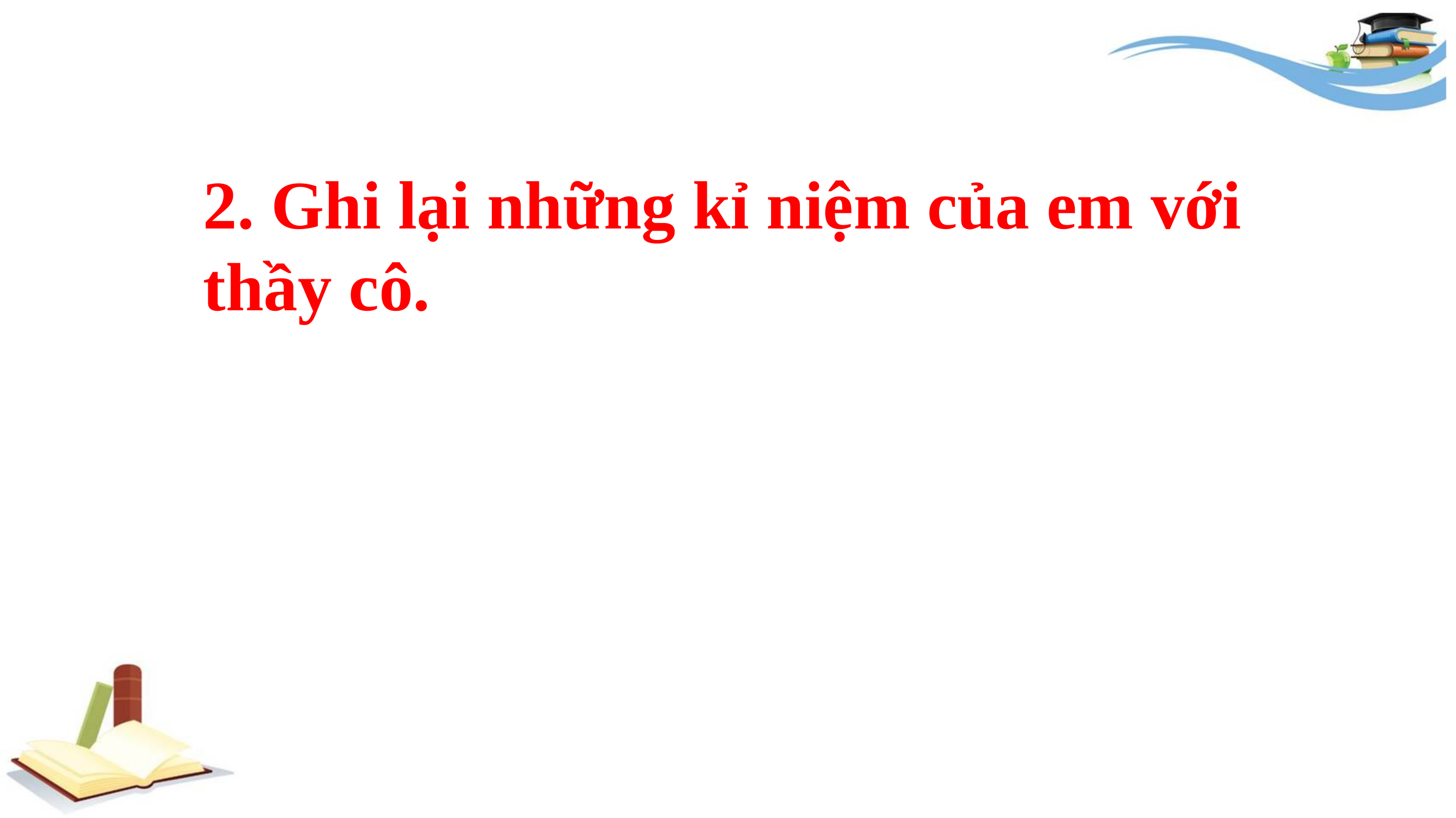

2. Ghi lại những kỉ niệm của em với thầy cô.